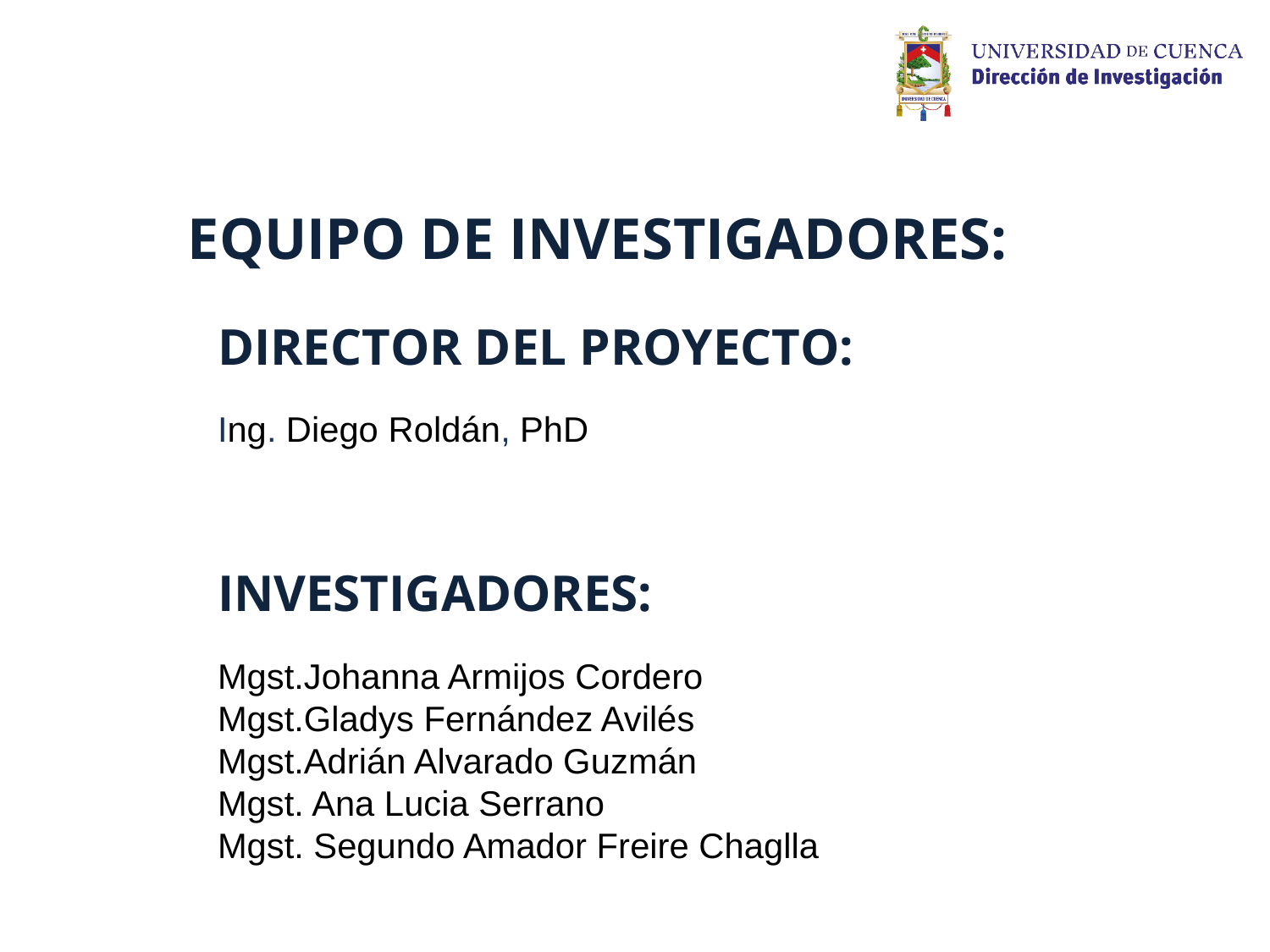

EQUIPO DE INVESTIGADORES:
DIRECTOR DEL PROYECTO:
Ing. Diego Roldán, PhD
INVESTIGADORES:
Mgst.Johanna Armijos Cordero
Mgst.Gladys Fernández Avilés
Mgst.Adrián Alvarado Guzmán
Mgst. Ana Lucia Serrano
Mgst. Segundo Amador Freire Chaglla